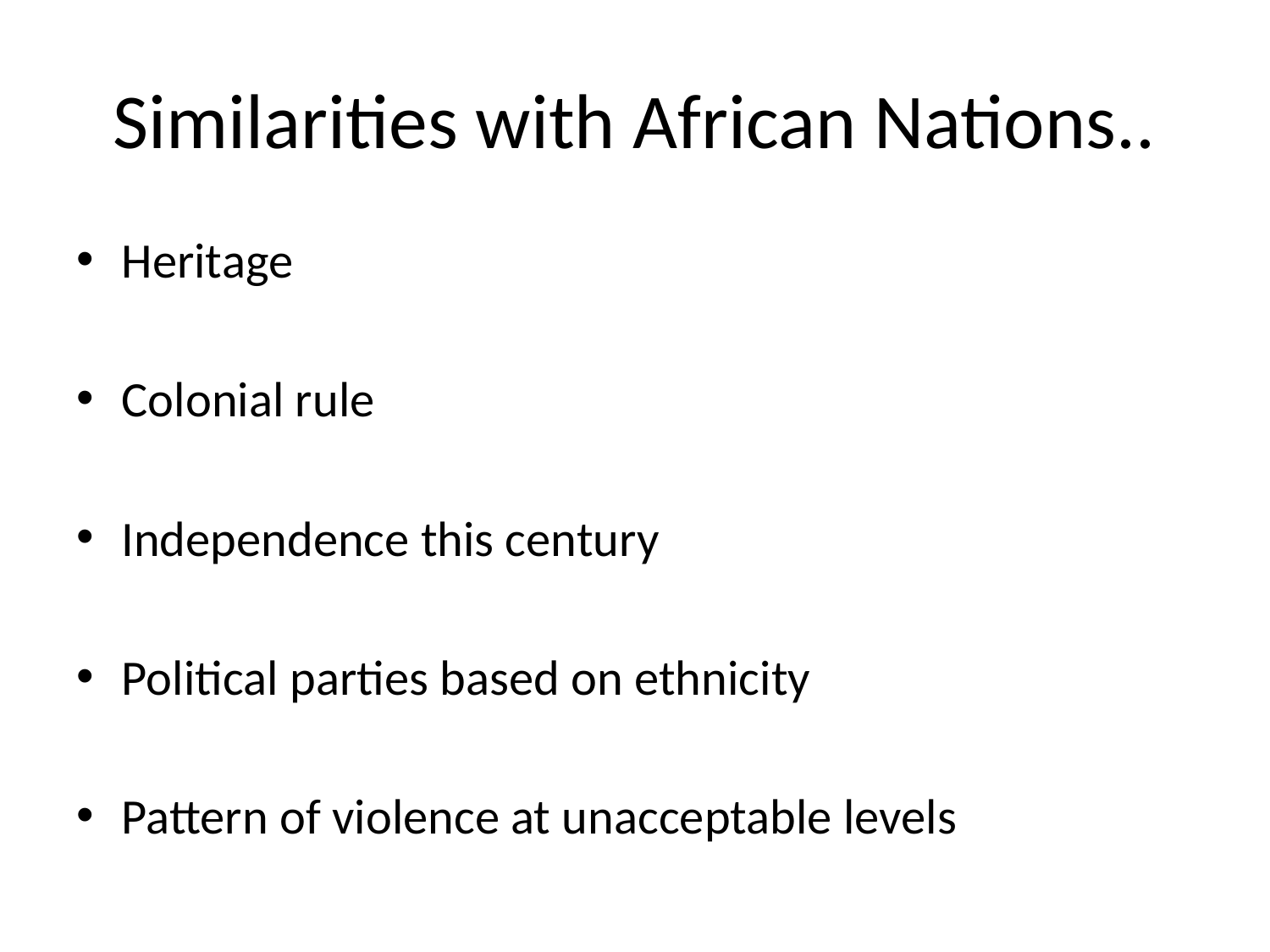

# Similarities with African Nations..
Heritage

Colonial rule

Independence this century

Political parties based on ethnicity

Pattern of violence at unacceptable levels